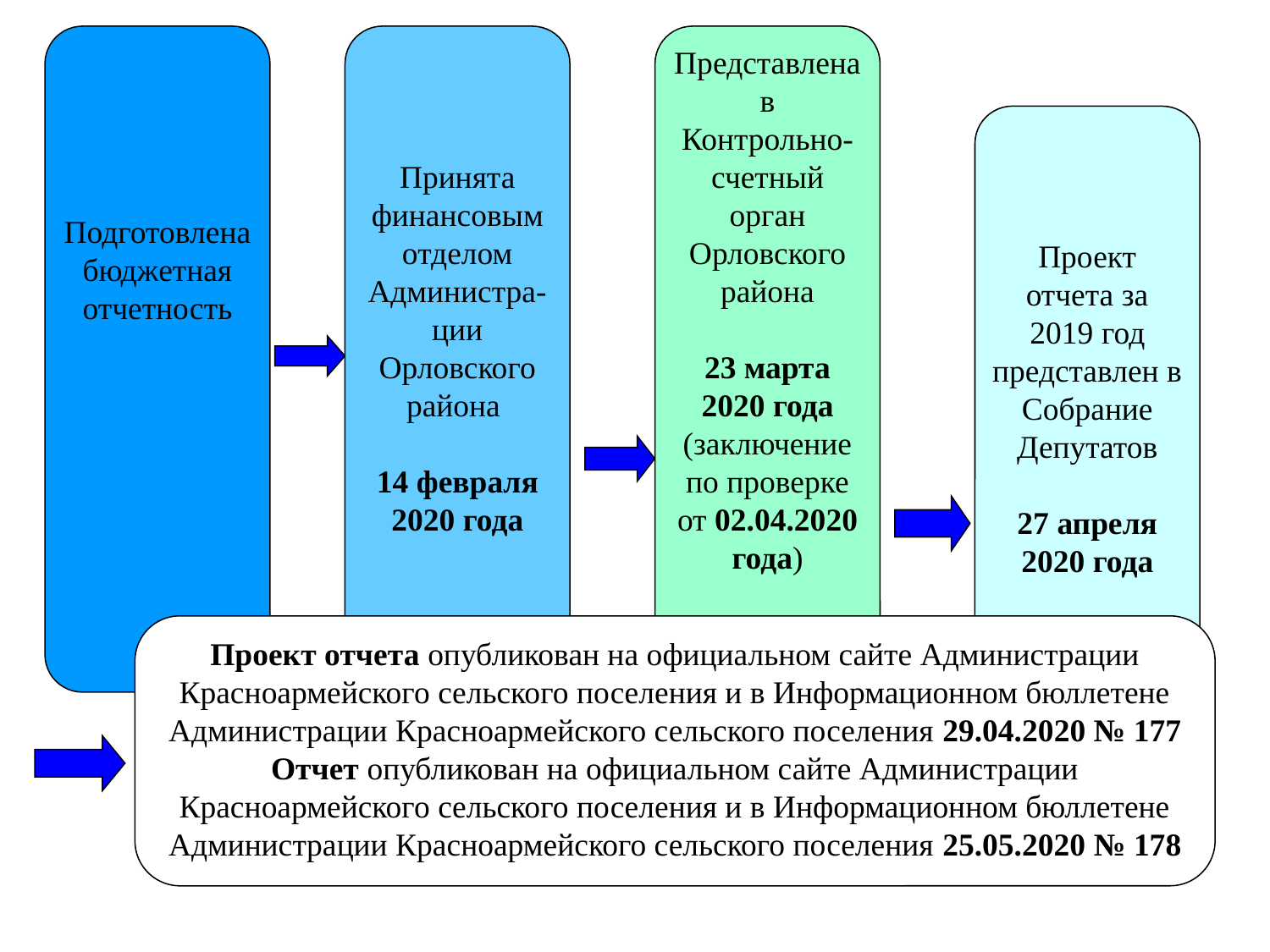

Подготовлена
бюджетная
отчетность

Принята
финансовым отделом Администра-
ции Орловского района

14 февраля
2020 года
Представлена в Контрольно-счетный орган Орловского района

23 марта 2020 года
(заключение по проверке от 02.04.2020 года)

Проект отчета за 2019 год представлен в Собрание
Депутатов

27 апреля 2020 года

Проект отчета опубликован на официальном сайте Администрации Красноармейского сельского поселения и в Информационном бюллетене Администрации Красноармейского сельского поселения 29.04.2020 № 177
Отчет опубликован на официальном сайте Администрации Красноармейского сельского поселения и в Информационном бюллетене Администрации Красноармейского сельского поселения 25.05.2020 № 178